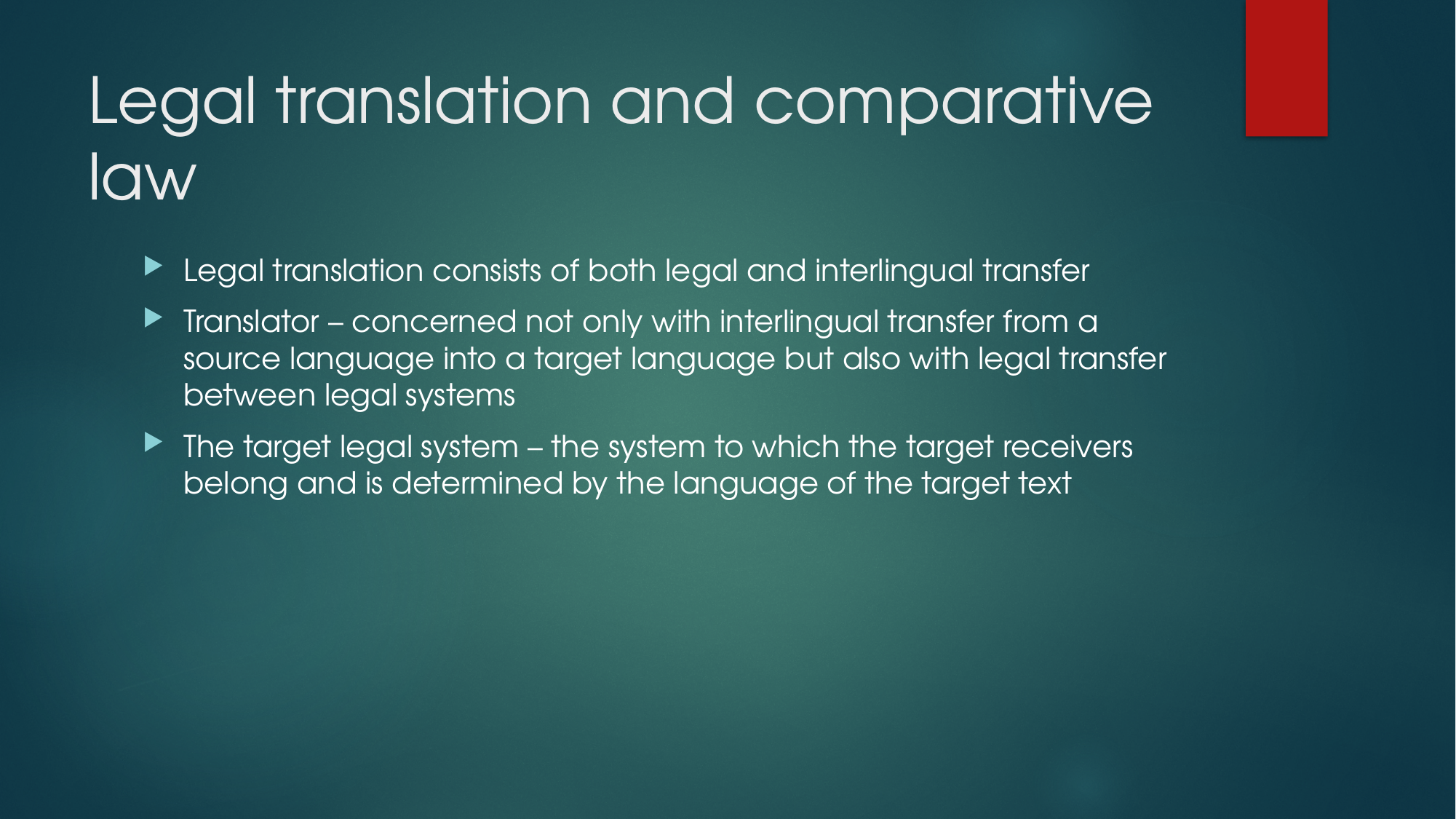

# Legal translation and comparative law
Legal translation consists of both legal and interlingual transfer
Translator – concerned not only with interlingual transfer from a source language into a target language but also with legal transfer between legal systems
The target legal system – the system to which the target receivers belong and is determined by the language of the target text